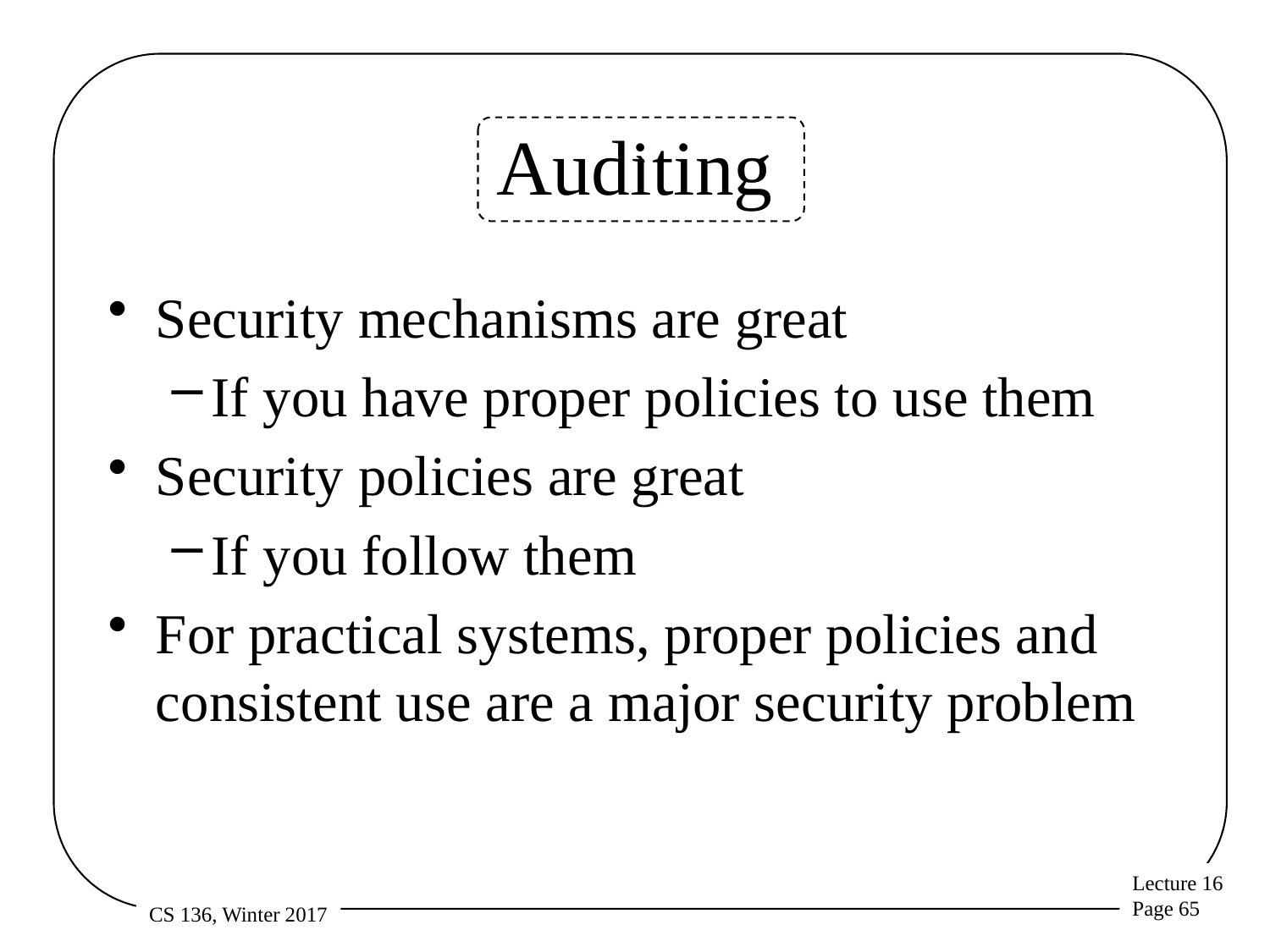

# Auditing
`
Security mechanisms are great
If you have proper policies to use them
Security policies are great
If you follow them
For practical systems, proper policies and consistent use are a major security problem